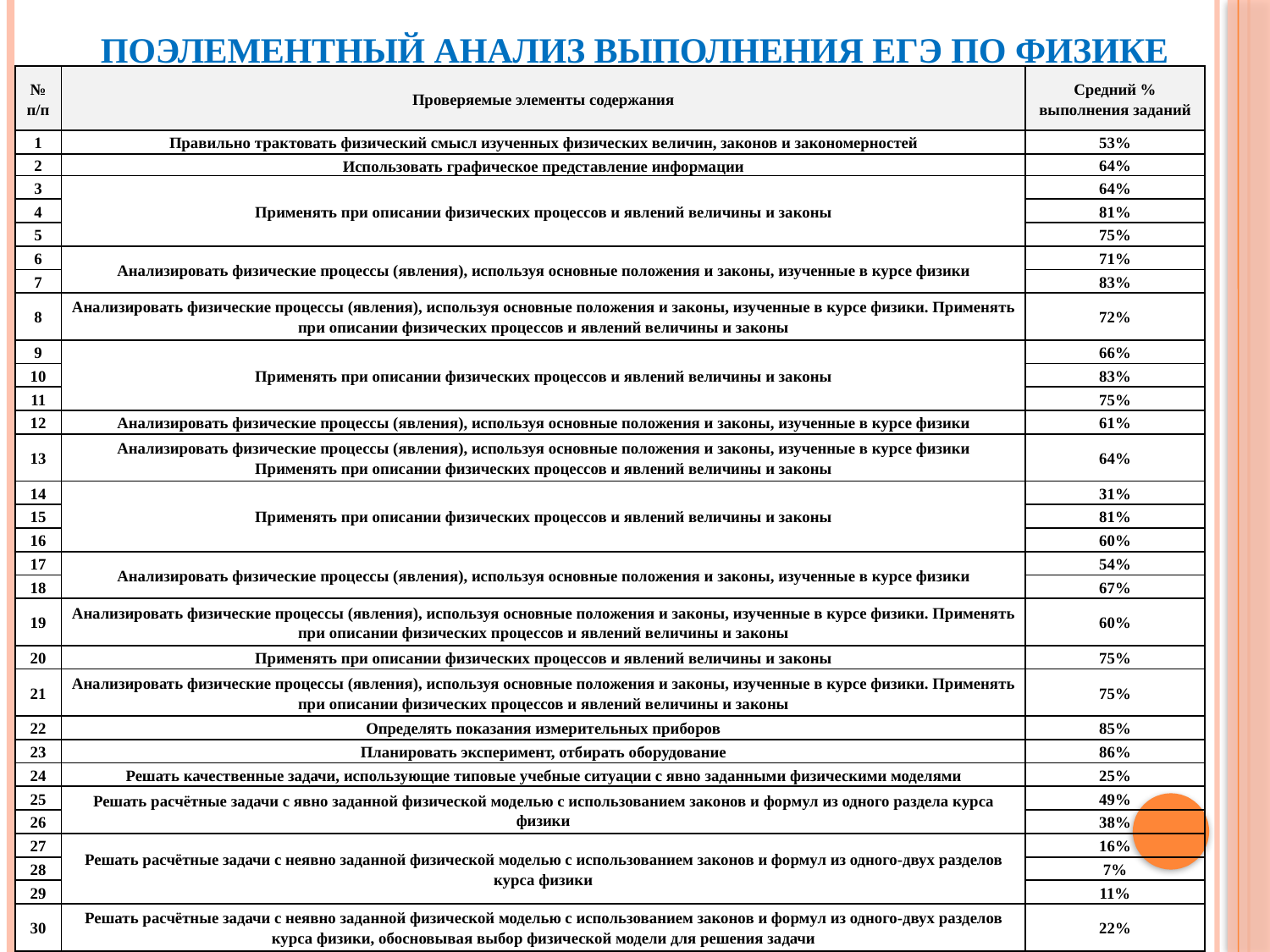

# Поэлементный анализ выполнения ЕГЭ по физике
| № п/п | Проверяемые элементы содержания | Средний % выполнения заданий |
| --- | --- | --- |
| 1 | Правильно трактовать физический смысл изученных физических величин, законов и закономерностей | 53% |
| 2 | Использовать графическое представление информации | 64% |
| 3 | Применять при описании физических процессов и явлений величины и законы | 64% |
| 4 |  | 81% |
| 5 |  | 75% |
| 6 | Анализировать физические процессы (явления), используя основные положения и законы, изученные в курсе физики | 71% |
| 7 |  | 83% |
| 8 | Анализировать физические процессы (явления), используя основные положения и законы, изученные в курсе физики. Применять при описании физических процессов и явлений величины и законы | 72% |
| 9 | Применять при описании физических процессов и явлений величины и законы | 66% |
| 10 |  | 83% |
| 11 |  | 75% |
| 12 | Анализировать физические процессы (явления), используя основные положения и законы, изученные в курсе физики | 61% |
| 13 | Анализировать физические процессы (явления), используя основные положения и законы, изученные в курсе физики Применять при описании физических процессов и явлений величины и законы | 64% |
| 14 | Применять при описании физических процессов и явлений величины и законы | 31% |
| 15 |  | 81% |
| 16 |  | 60% |
| 17 | Анализировать физические процессы (явления), используя основные положения и законы, изученные в курсе физики | 54% |
| 18 |  | 67% |
| 19 | Анализировать физические процессы (явления), используя основные положения и законы, изученные в курсе физики. Применять при описании физических процессов и явлений величины и законы | 60% |
| 20 | Применять при описании физических процессов и явлений величины и законы | 75% |
| 21 | Анализировать физические процессы (явления), используя основные положения и законы, изученные в курсе физики. Применять при описании физических процессов и явлений величины и законы | 75% |
| 22 | Определять показания измерительных приборов | 85% |
| 23 | Планировать эксперимент, отбирать оборудование | 86% |
| 24 | Решать качественные задачи, использующие типовые учебные ситуации с явно заданными физическими моделями | 25% |
| 25 | Решать расчётные задачи с явно заданной физической моделью с использованием законов и формул из одного раздела курса физики | 49% |
| 26 |  | 38% |
| 27 | Решать расчётные задачи с неявно заданной физической моделью с использованием законов и формул из одного-двух разделов курса физики | 16% |
| 28 |  | 7% |
| 29 |  | 11% |
| 30 | Решать расчётные задачи с неявно заданной физической моделью с использованием законов и формул из одного-двух разделов курса физики, обосновывая выбор физической модели для решения задачи | 22% |